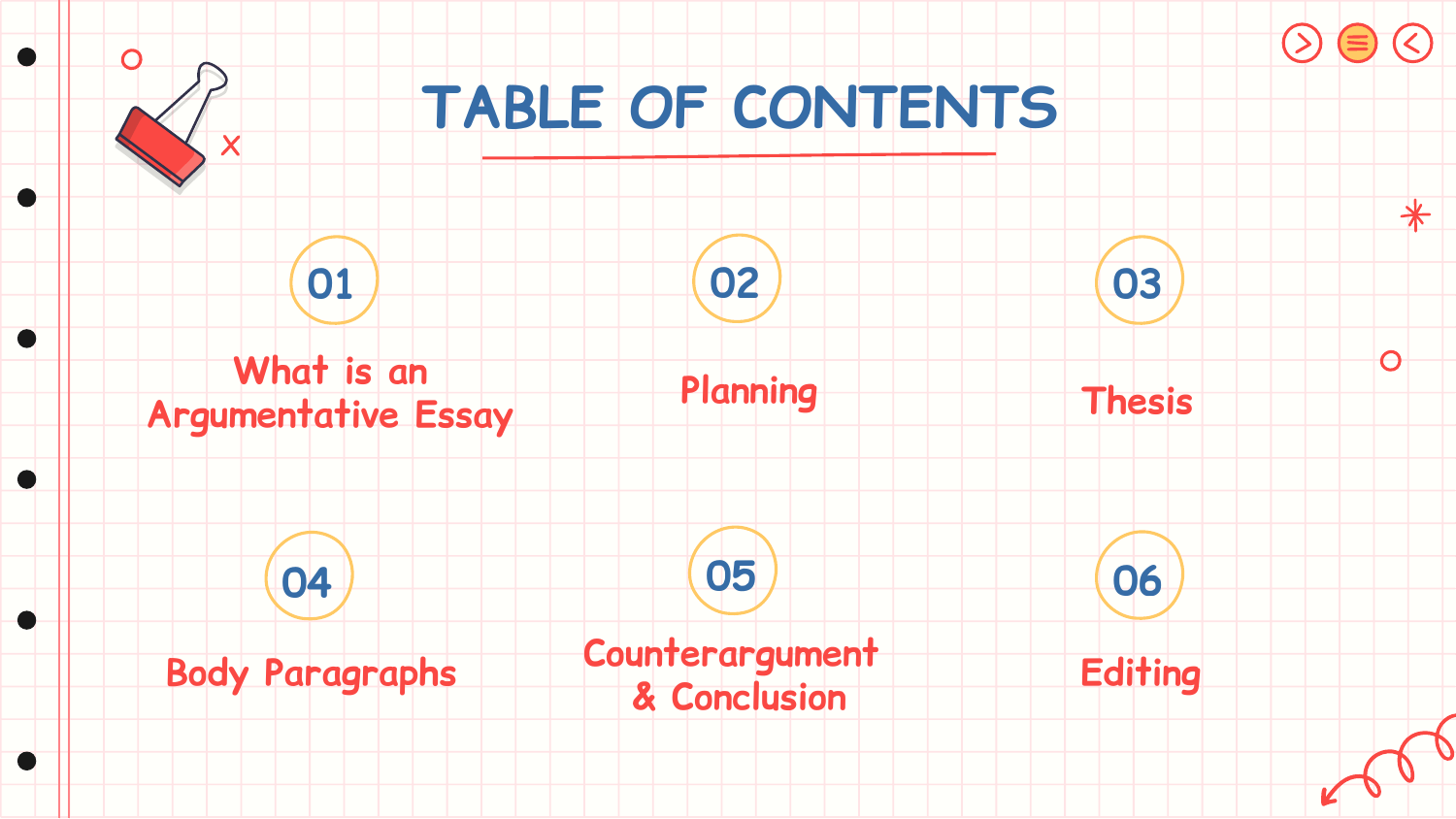

TABLE OF CONTENTS

02
01
03
# Planning
What is an Argumentative Essay
Thesis

05
06
04
Editing
Body Paragraphs
Counterargument
 & Conclusion